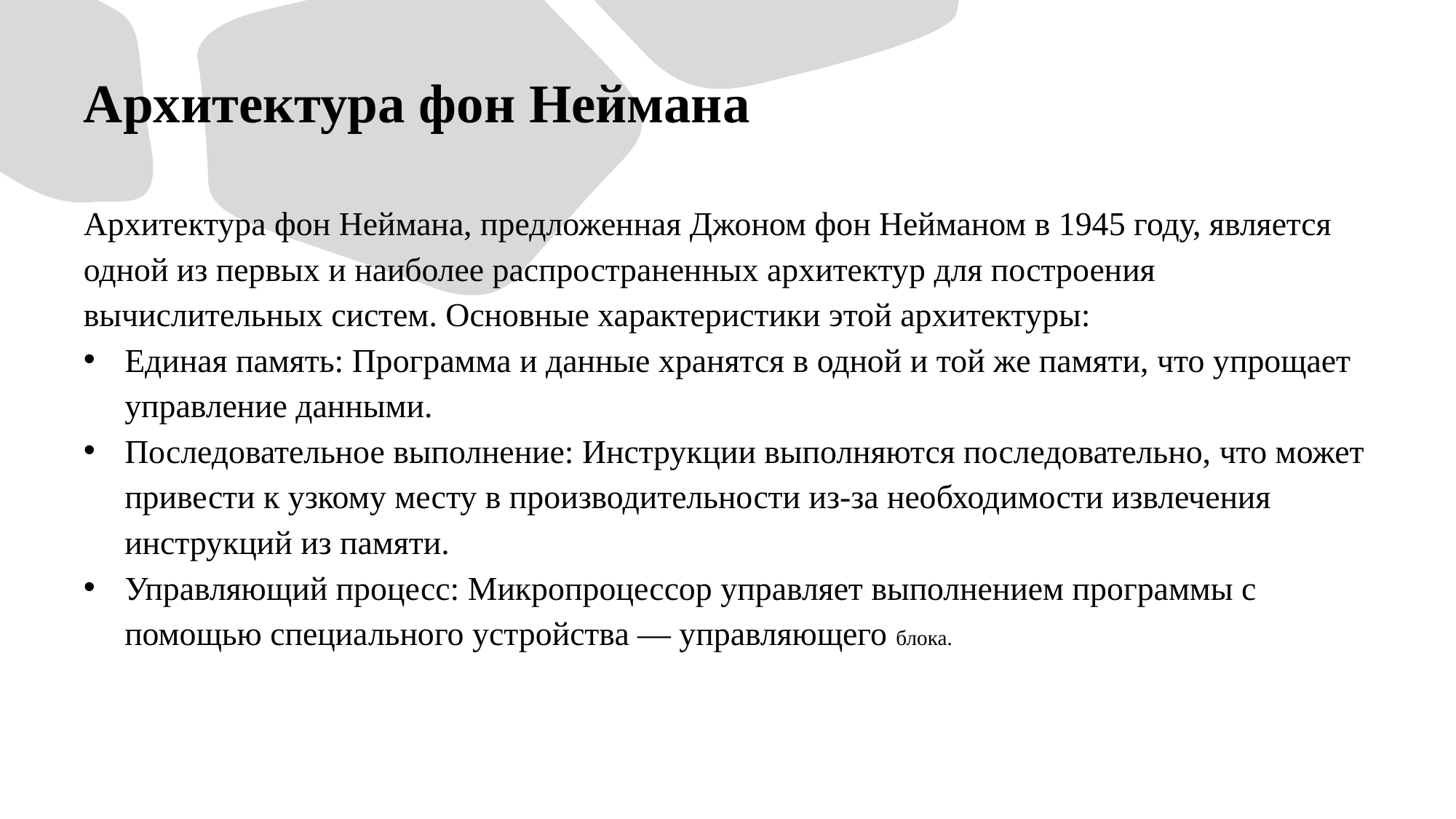

# Архитектура фон Неймана
Архитектура фон Неймана, предложенная Джоном фон Нейманом в 1945 году, является одной из первых и наиболее распространенных архитектур для построения вычислительных систем. Основные характеристики этой архитектуры:
Единая память: Программа и данные хранятся в одной и той же памяти, что упрощает управление данными.
Последовательное выполнение: Инструкции выполняются последовательно, что может привести к узкому месту в производительности из-за необходимости извлечения инструкций из памяти.
Управляющий процесс: Микропроцессор управляет выполнением программы с помощью специального устройства — управляющего блока.